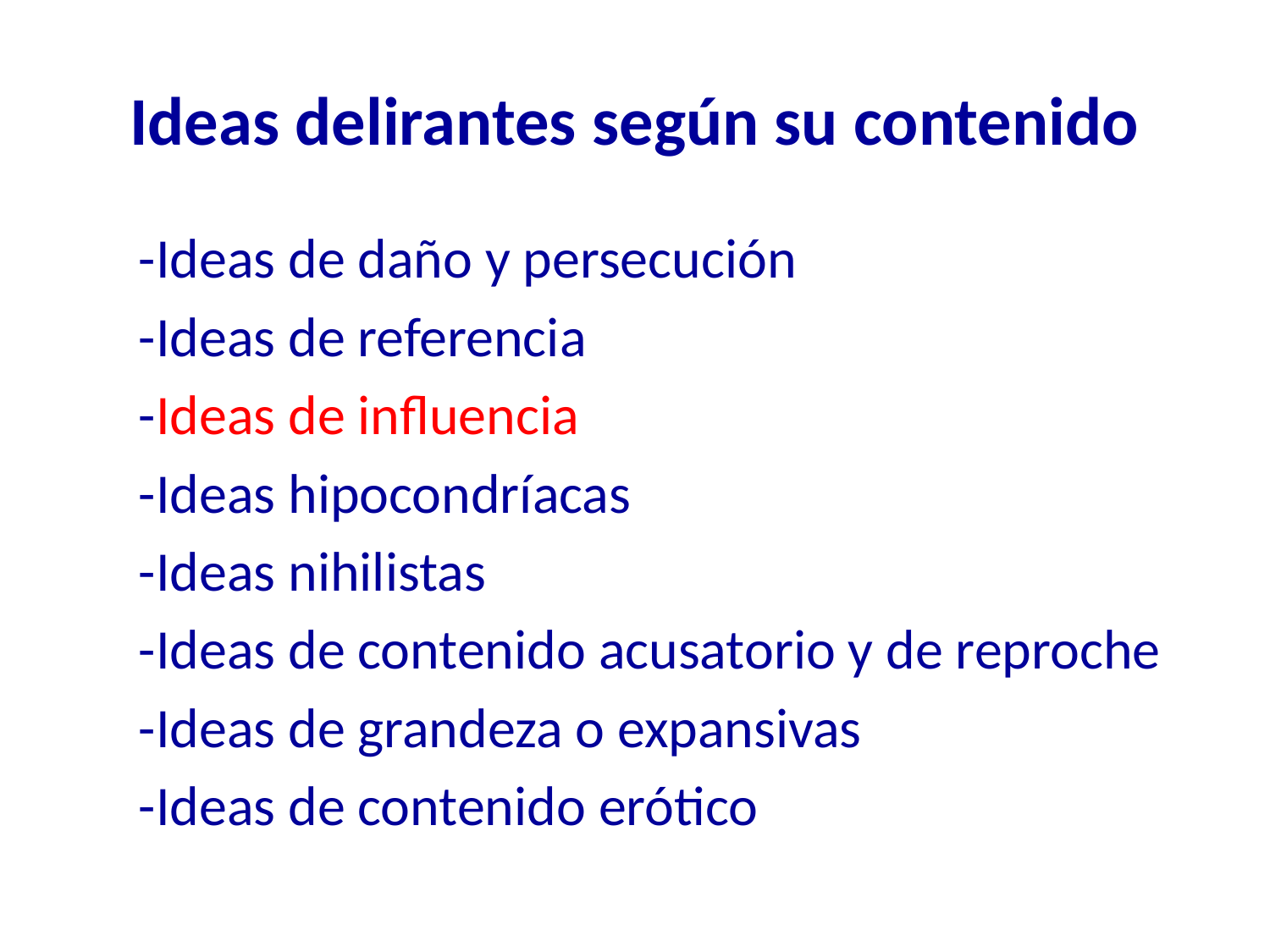

# Ideas delirantes según su contenido
-Ideas de daño y persecución
-Ideas de referencia
-Ideas de influencia
-Ideas hipocondríacas
-Ideas nihilistas
-Ideas de contenido acusatorio y de reproche
-Ideas de grandeza o expansivas
-Ideas de contenido erótico